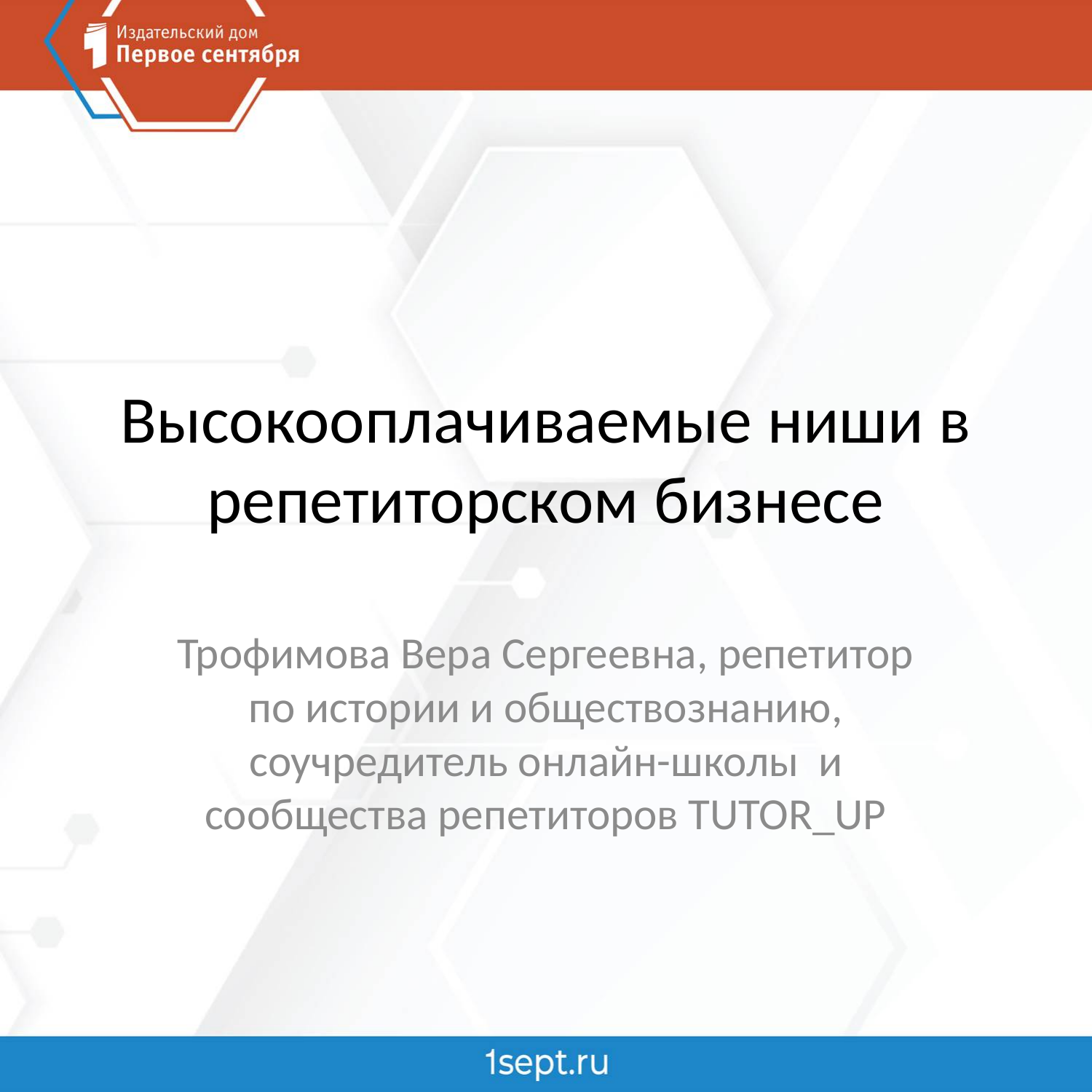

# Высокооплачиваемые ниши в репетиторском бизнесе
Трофимова Вера Сергеевна, репетитор по истории и обществознанию, соучредитель онлайн-школы  и сообщества репетиторов TUTOR_UP